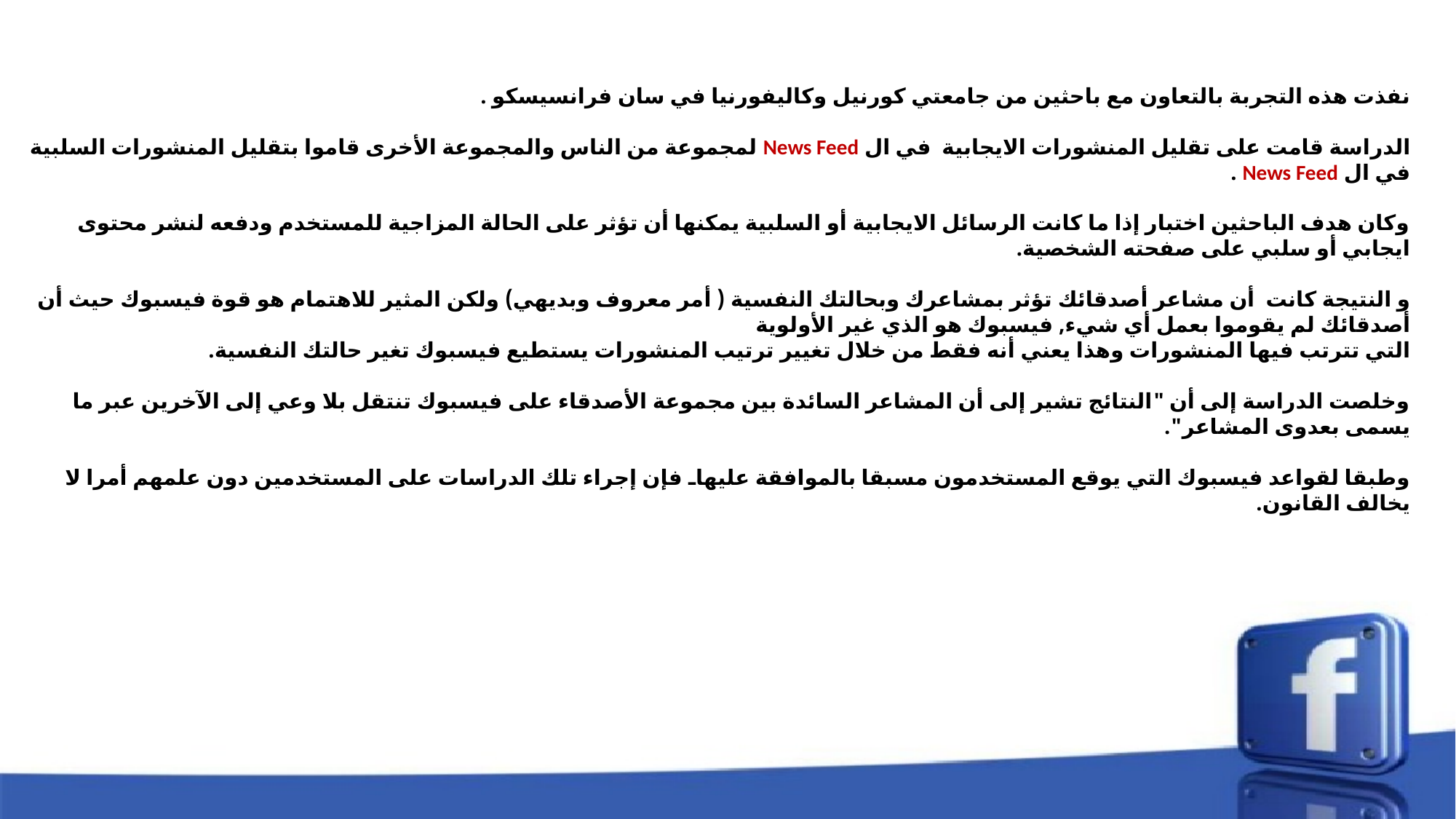

#

نفذت هذه التجربة بالتعاون مع باحثين من جامعتي كورنيل وكاليفورنيا في سان فرانسيسكو .

الدراسة قامت على تقليل المنشورات الايجابية  في ال News Feed لمجموعة من الناس والمجموعة الأخرى قاموا بتقليل المنشورات السلبية في ال News Feed .

وكان هدف الباحثين اختبار إذا ما كانت الرسائل الايجابية أو السلبية يمكنها أن تؤثر على الحالة المزاجية للمستخدم ودفعه لنشر محتوى ايجابي أو سلبي على صفحته الشخصية.

و النتيجة كانت  أن مشاعر أصدقائك تؤثر بمشاعرك وبحالتك النفسية ( أمر معروف وبديهي) ولكن المثير للاهتمام هو قوة فيسبوك حيث أن أصدقائك لم يقوموا بعمل أي شيء, فيسبوك هو الذي غير الأولوية
التي تترتب فيها المنشورات وهذا يعني أنه فقط من خلال تغيير ترتيب المنشورات يستطيع فيسبوك تغير حالتك النفسية.

وخلصت الدراسة إلى أن "النتائج تشير إلى أن المشاعر السائدة بين مجموعة الأصدقاء على فيسبوك تنتقل بلا وعي إلى الآخرين عبر ما يسمى بعدوى المشاعر".

وطبقا لقواعد فيسبوك التي يوقع المستخدمون مسبقا بالموافقة عليهاـ فإن إجراء تلك الدراسات على المستخدمين دون علمهم أمرا لا يخالف القانون.